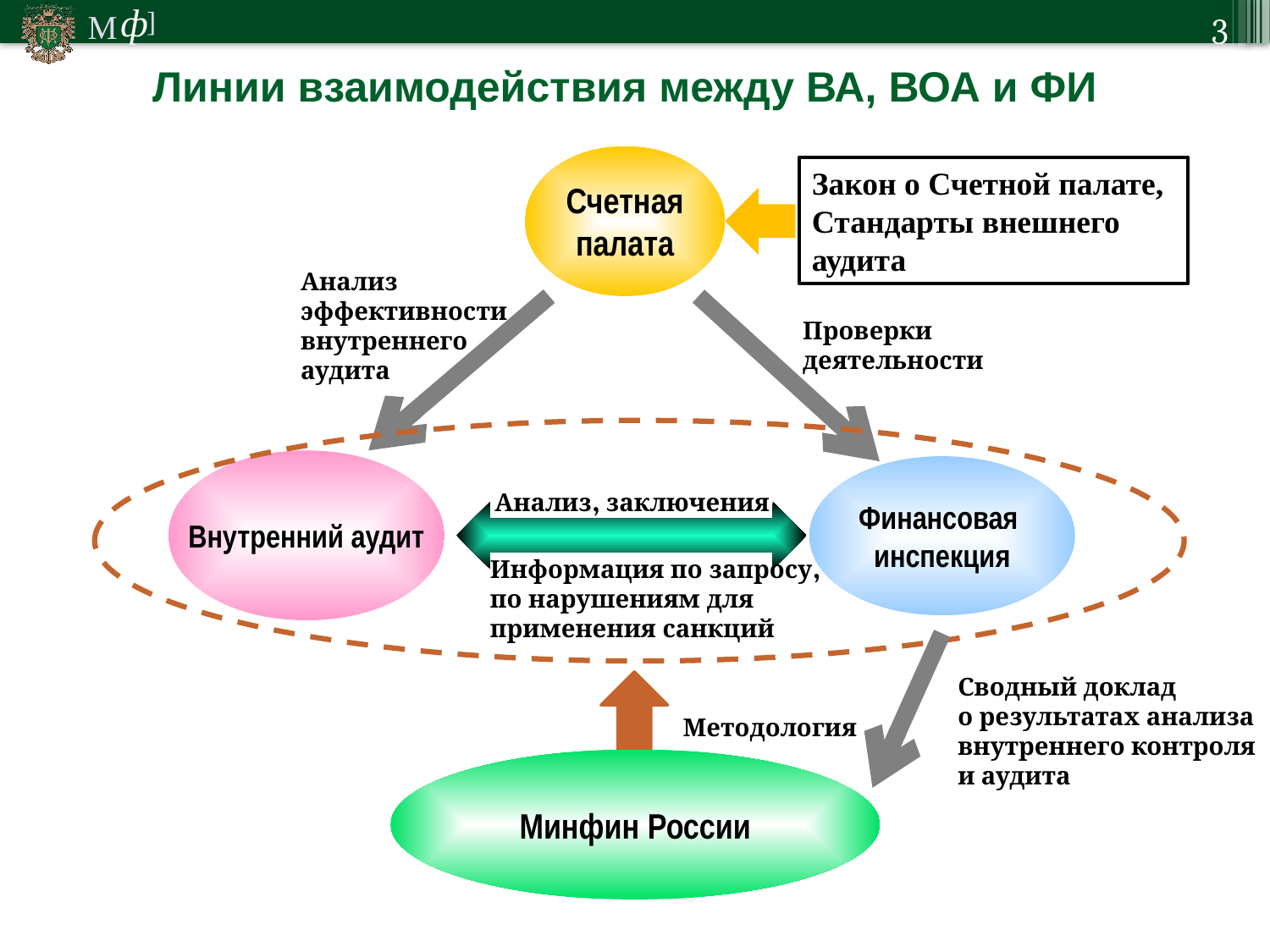

3
Линии взаимодействия между ВА, ВОА и ФИ
Счетная палата
Закон о Счетной палате,
Стандарты внешнего аудита

Анализ
эффективности
внутреннего
аудита
Проверки
деятельности

Внутренний аудит
Финансовая
инспекция
Анализ, заключения

Информация по запросу,
по нарушениям для
применения санкций

Методология
Минфин России
Сводный доклад
о результатах анализа
внутреннего контроля
и аудита